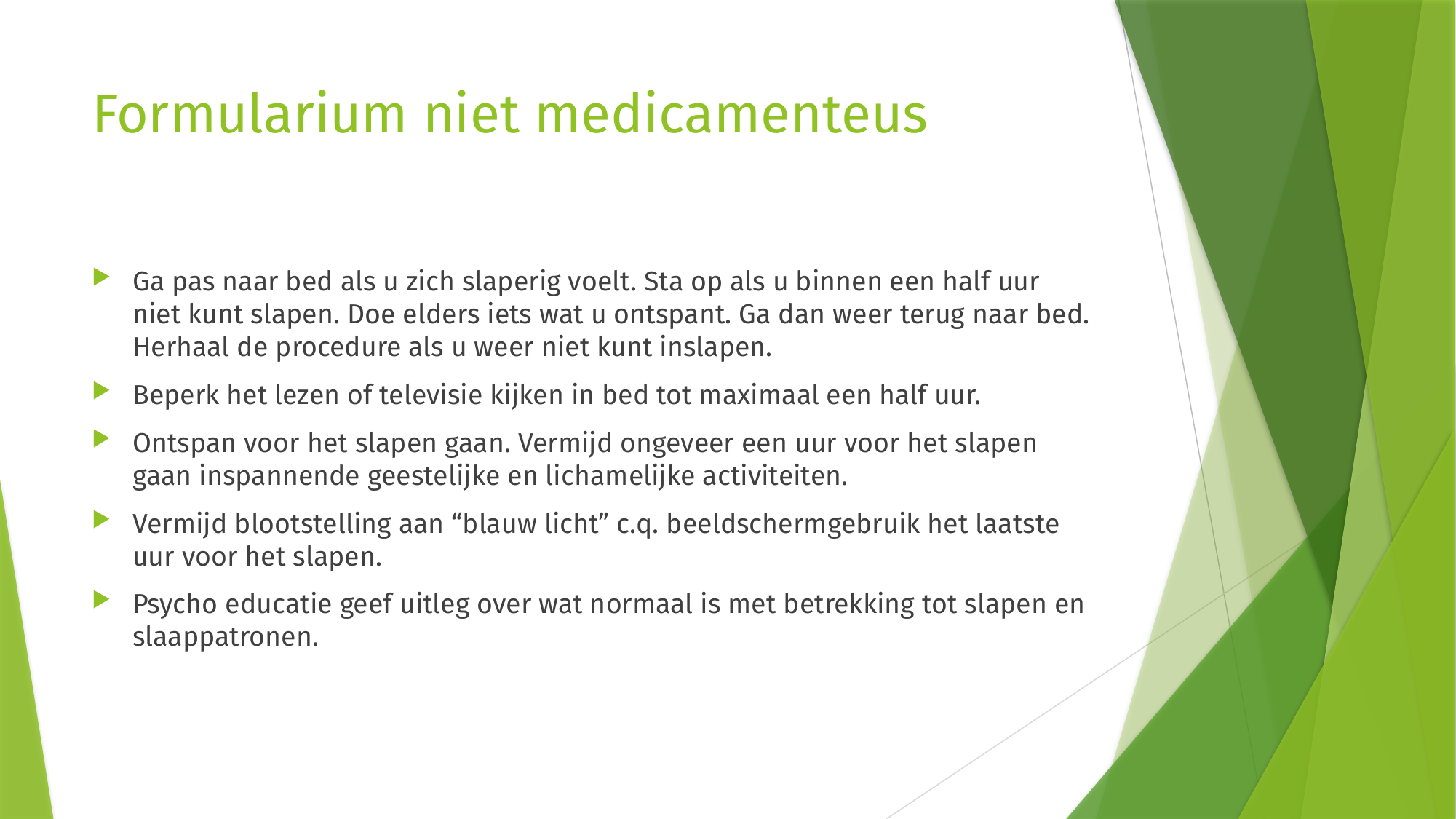

# Formularium niet medicamenteus
Ga pas naar bed als u zich slaperig voelt. Sta op als u binnen een half uur niet kunt slapen. Doe elders iets wat u ontspant. Ga dan weer terug naar bed. Herhaal de procedure als u weer niet kunt inslapen.
Beperk het lezen of televisie kijken in bed tot maximaal een half uur.
Ontspan voor het slapen gaan. Vermijd ongeveer een uur voor het slapen gaan inspannende geestelijke en lichamelijke activiteiten.
Vermijd blootstelling aan “blauw licht” c.q. beeldschermgebruik het laatste uur voor het slapen.
Psycho educatie geef uitleg over wat normaal is met betrekking tot slapen en slaappatronen.